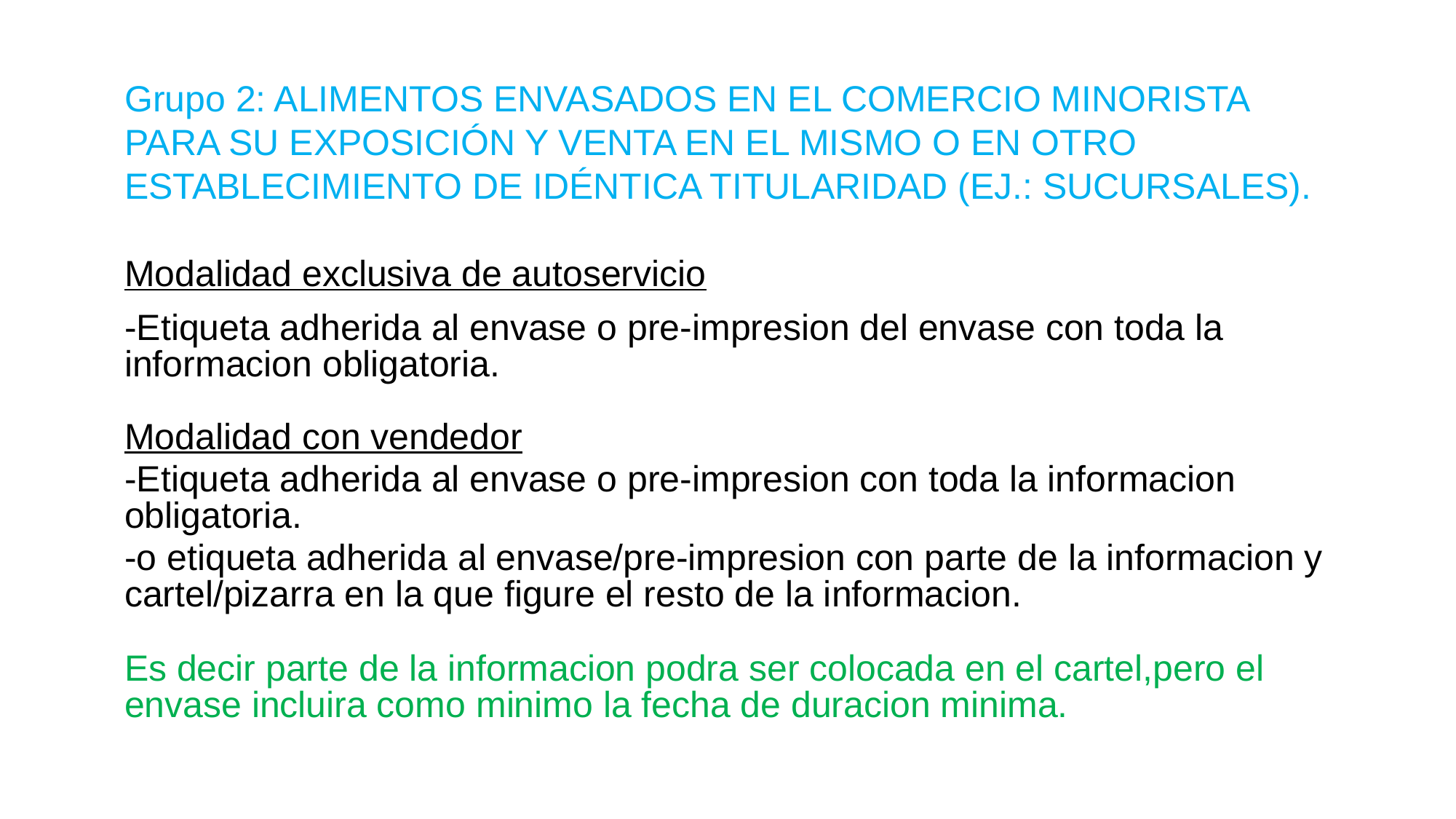

Grupo 2: ALIMENTOS ENVASADOS EN EL COMERCIO MINORISTA PARA SU EXPOSICIÓN Y VENTA EN EL MISMO O EN OTRO ESTABLECIMIENTO DE IDÉNTICA TITULARIDAD (EJ.: SUCURSALES).

Modalidad exclusiva de autoservicio
-Etiqueta adherida al envase o pre-impresion del envase con toda la informacion obligatoria.

Modalidad con vendedor
-Etiqueta adherida al envase o pre-impresion con toda la informacion obligatoria.
-o etiqueta adherida al envase/pre-impresion con parte de la informacion y cartel/pizarra en la que figure el resto de la informacion.
Es decir parte de la informacion podra ser colocada en el cartel,pero el envase incluira como minimo la fecha de duracion minima.